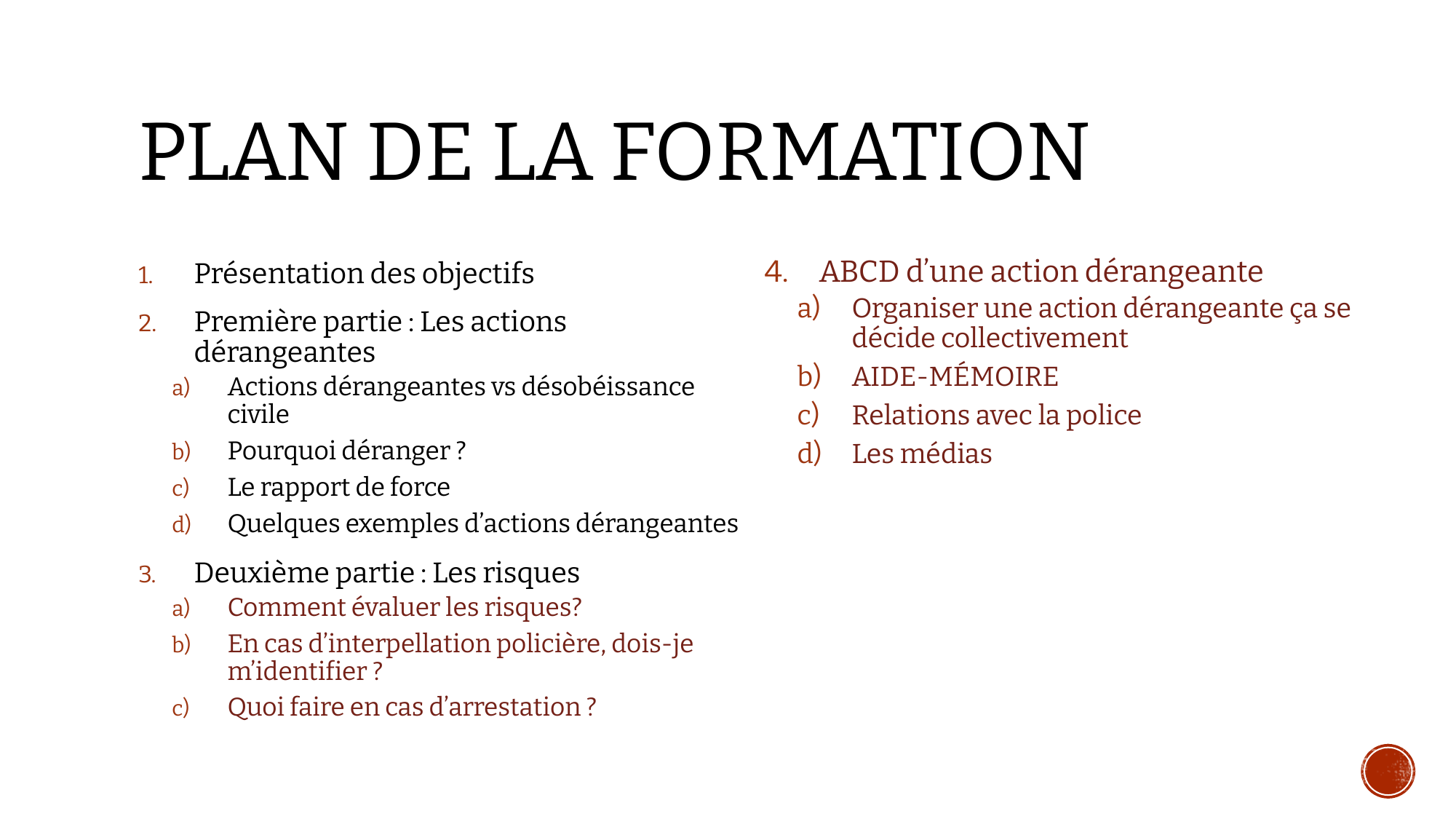

# PLAN DE LA FORMATION
ABCD d’une action dérangeante
Organiser une action dérangeante ça se décide collectivement
AIDE-MÉMOIRE
Relations avec la police
Les médias

Présentation des objectifs
Première partie : Les actions dérangeantes
Actions dérangeantes vs désobéissance civile
Pourquoi déranger ?
Le rapport de force
Quelques exemples d’actions dérangeantes
Deuxième partie : Les risques
Comment évaluer les risques?
En cas d’interpellation policière, dois-je m’identifier ?
Quoi faire en cas d’arrestation ?